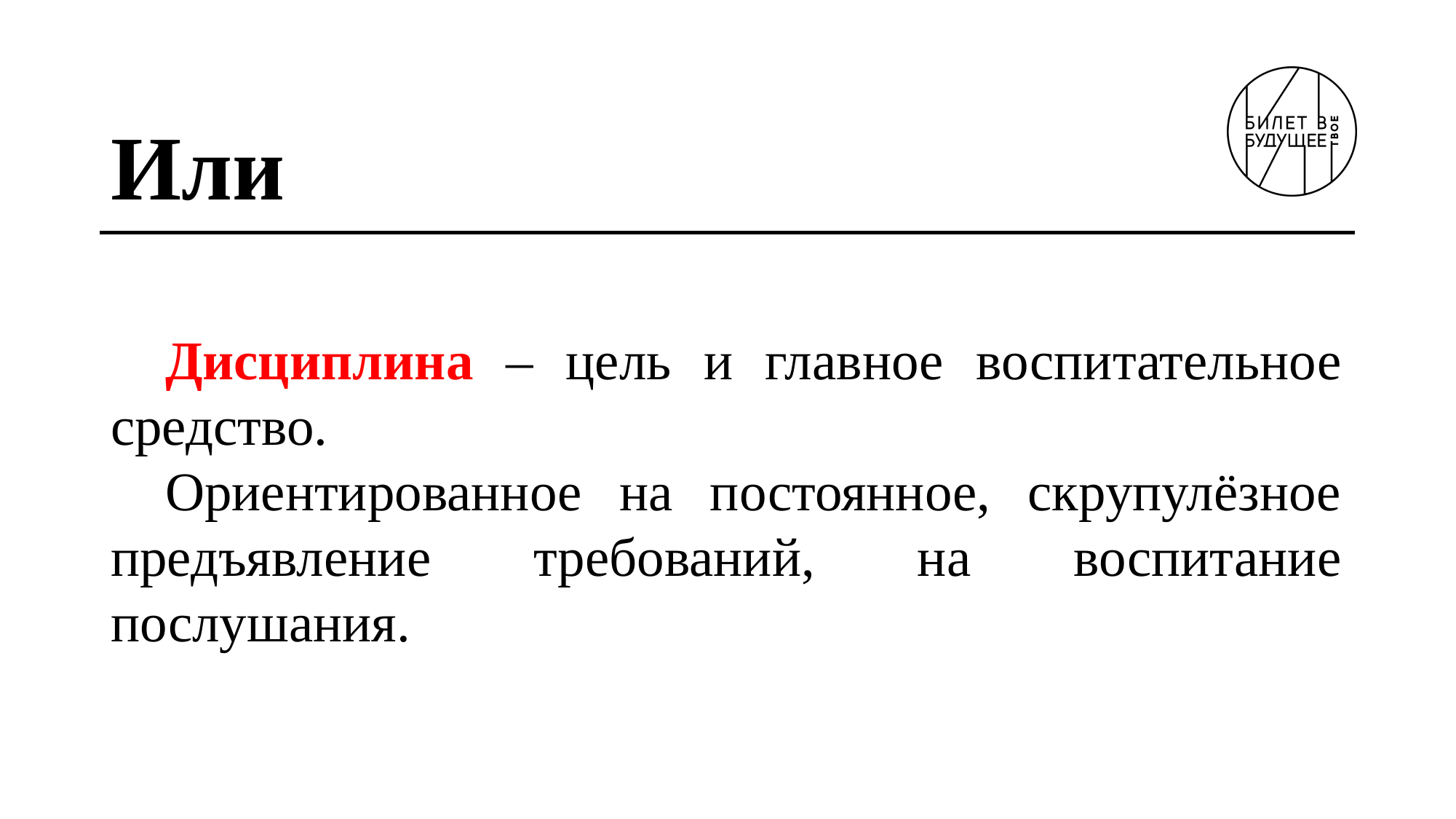

# Или
Дисциплина – цель и главное воспитательное средство.
Ориентированное на постоянное, скрупулёзное предъявление требований, на воспитание послушания.